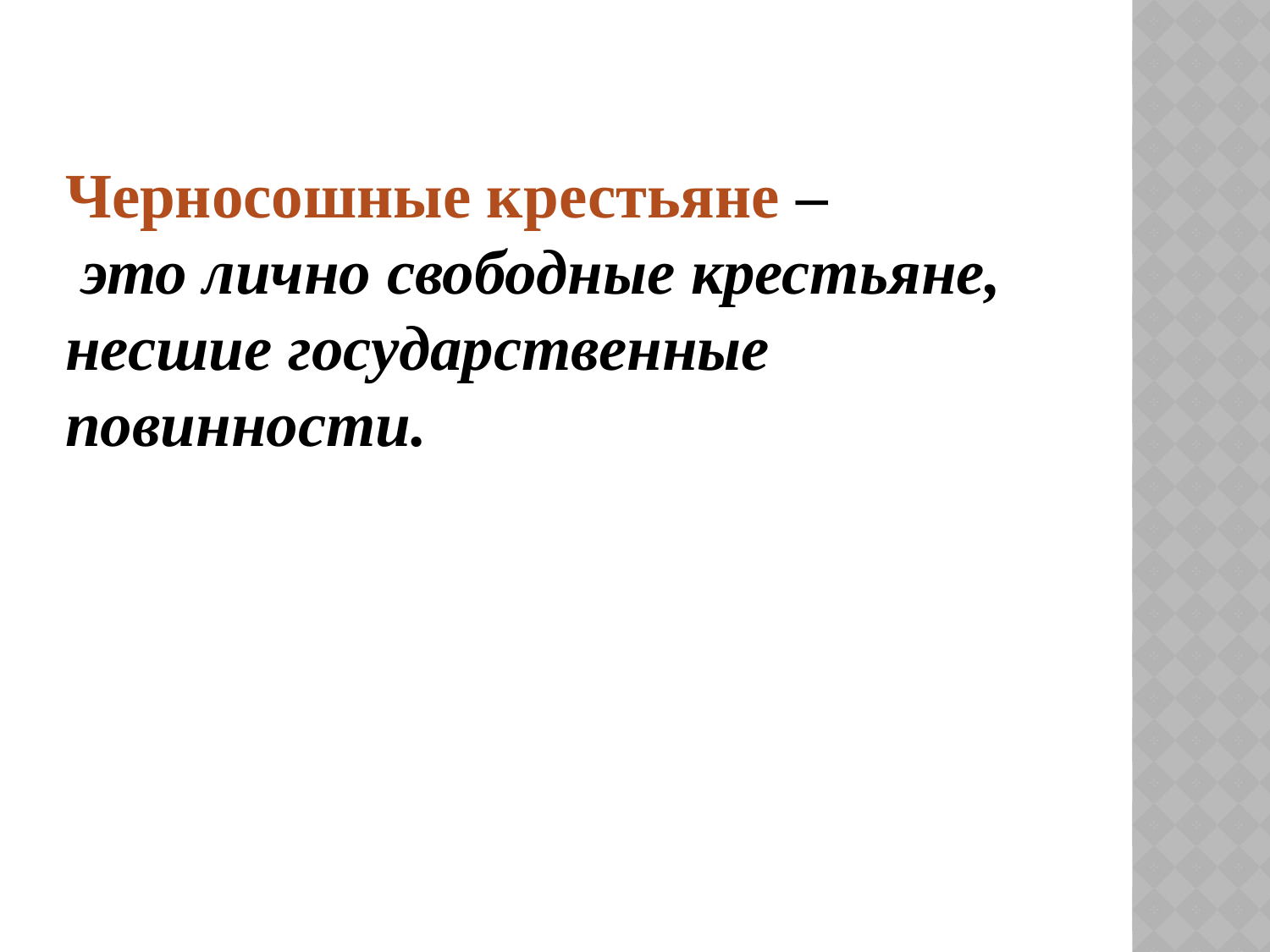

Черносошные крестьяне –
 это лично свободные крестьяне, несшие государственные повинности.